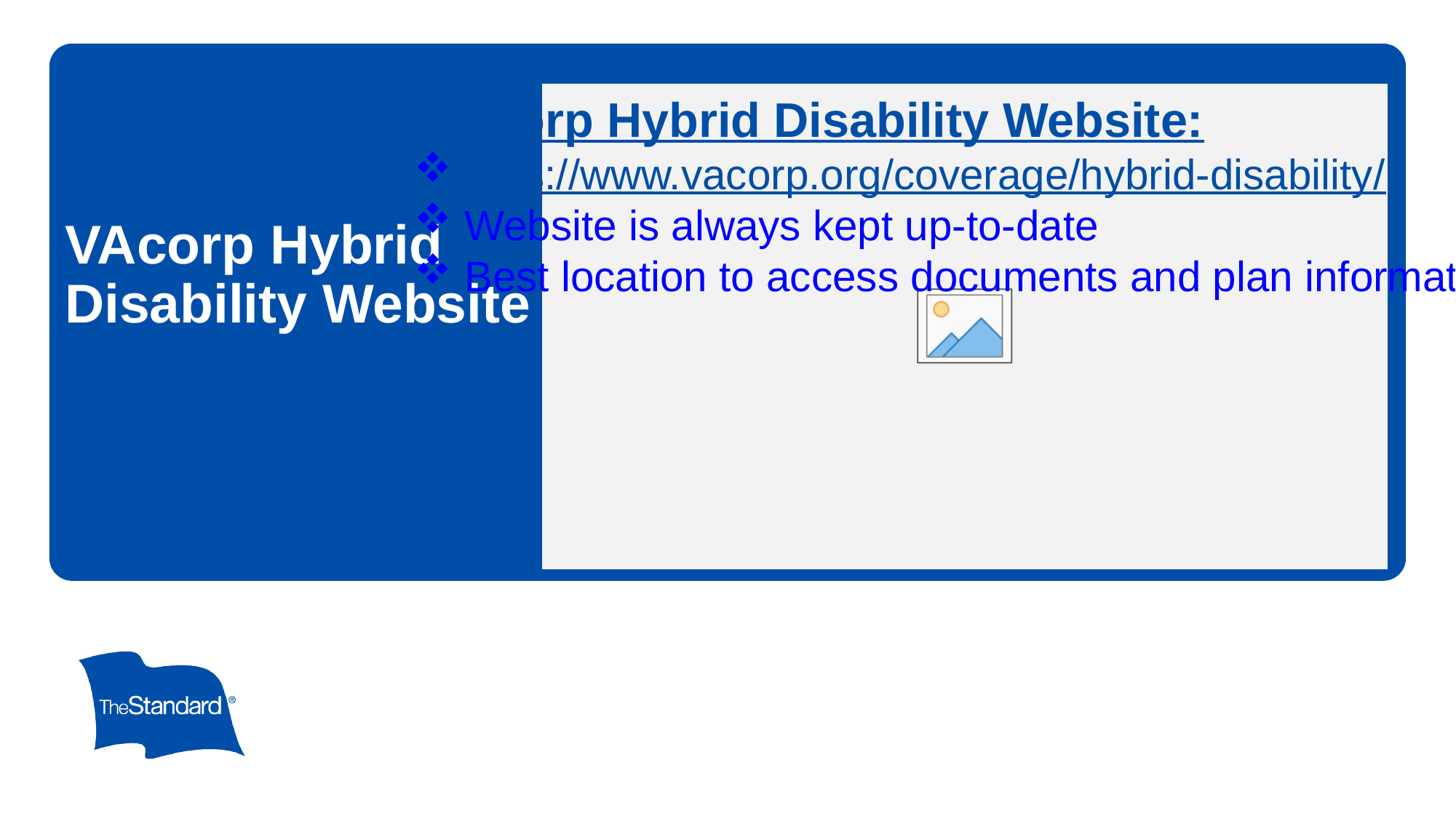

VAcorp Hybrid Disability Website:
https://www.vacorp.org/coverage/hybrid-disability/
 Website is always kept up-to-date
 Best location to access documents and plan information

# VAcorp Hybrid Disability Website